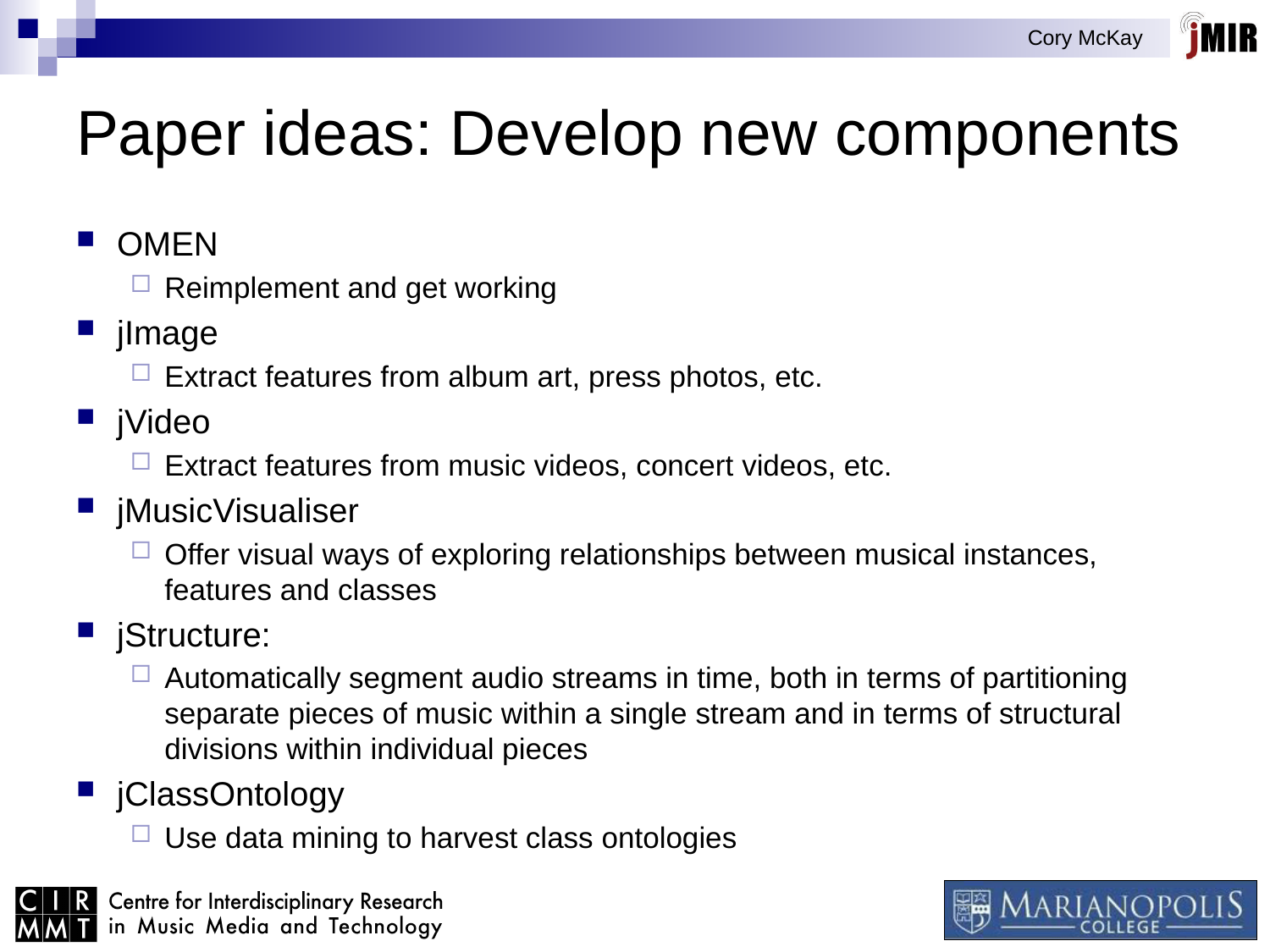

# Paper ideas: Develop new components
OMEN
Reimplement and get working
jImage
Extract features from album art, press photos, etc.
jVideo
Extract features from music videos, concert videos, etc.
jMusicVisualiser
Offer visual ways of exploring relationships between musical instances, features and classes
jStructure:
Automatically segment audio streams in time, both in terms of partitioning separate pieces of music within a single stream and in terms of structural divisions within individual pieces
jClassOntology
Use data mining to harvest class ontologies